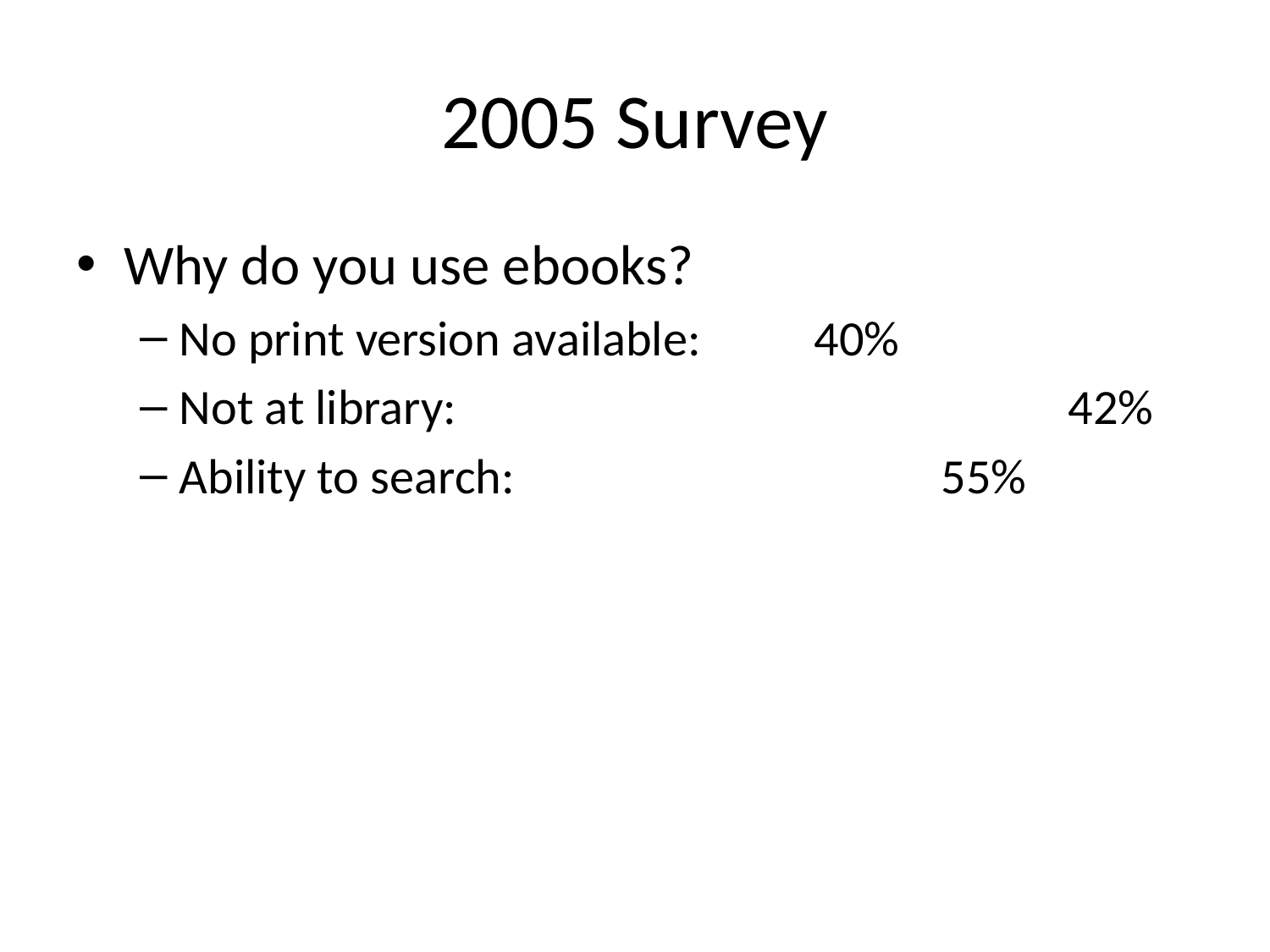

# 2005 Survey
Why do you use ebooks?
No print version available: 	40%
Not at library: 					42%
Ability to search: 				55%